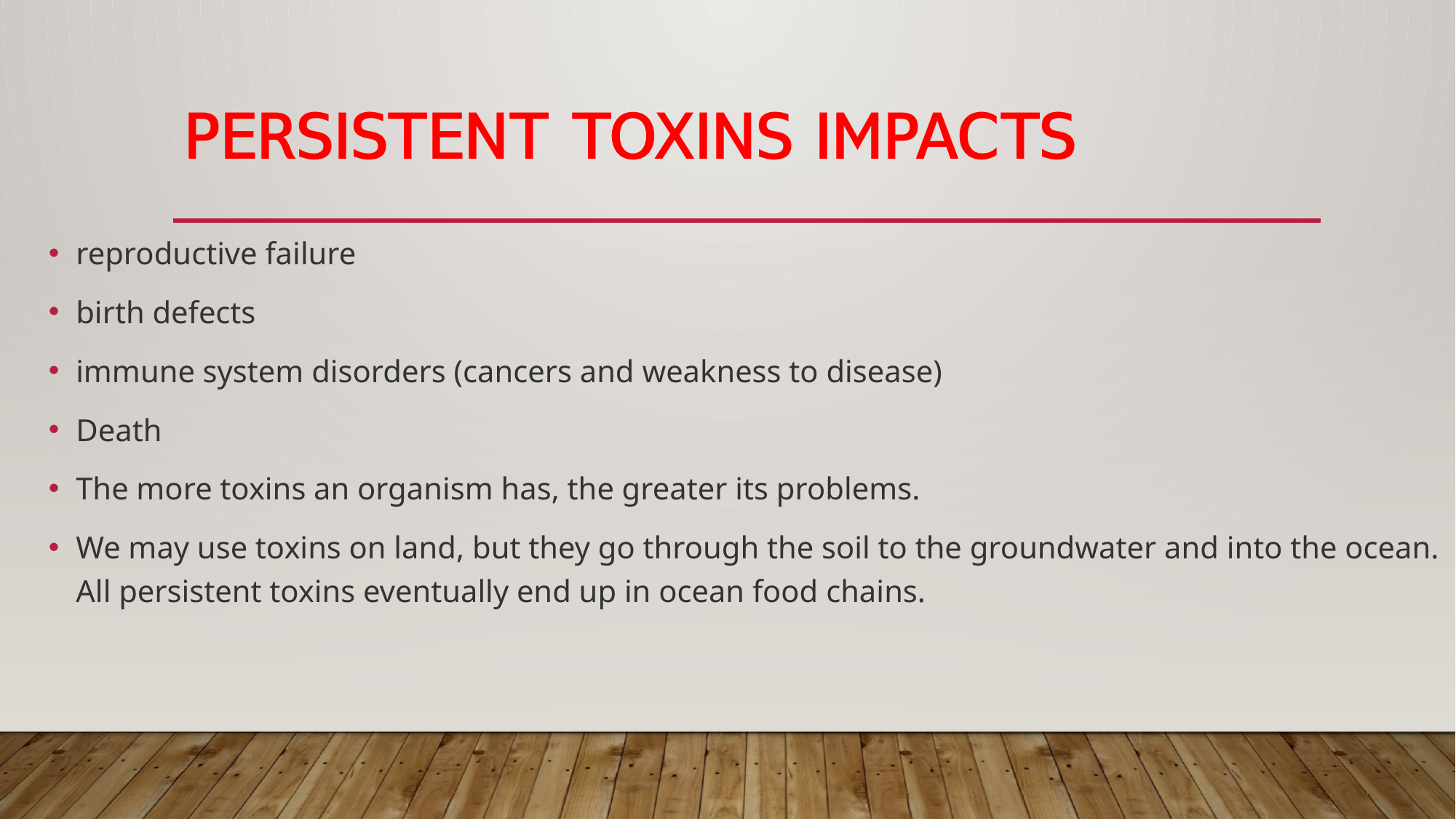

# Persistent Toxins Impacts
reproductive failure
birth defects
immune system disorders (cancers and weakness to disease)
Death
The more toxins an organism has, the greater its problems.
We may use toxins on land, but they go through the soil to the groundwater and into the ocean. All persistent toxins eventually end up in ocean food chains.